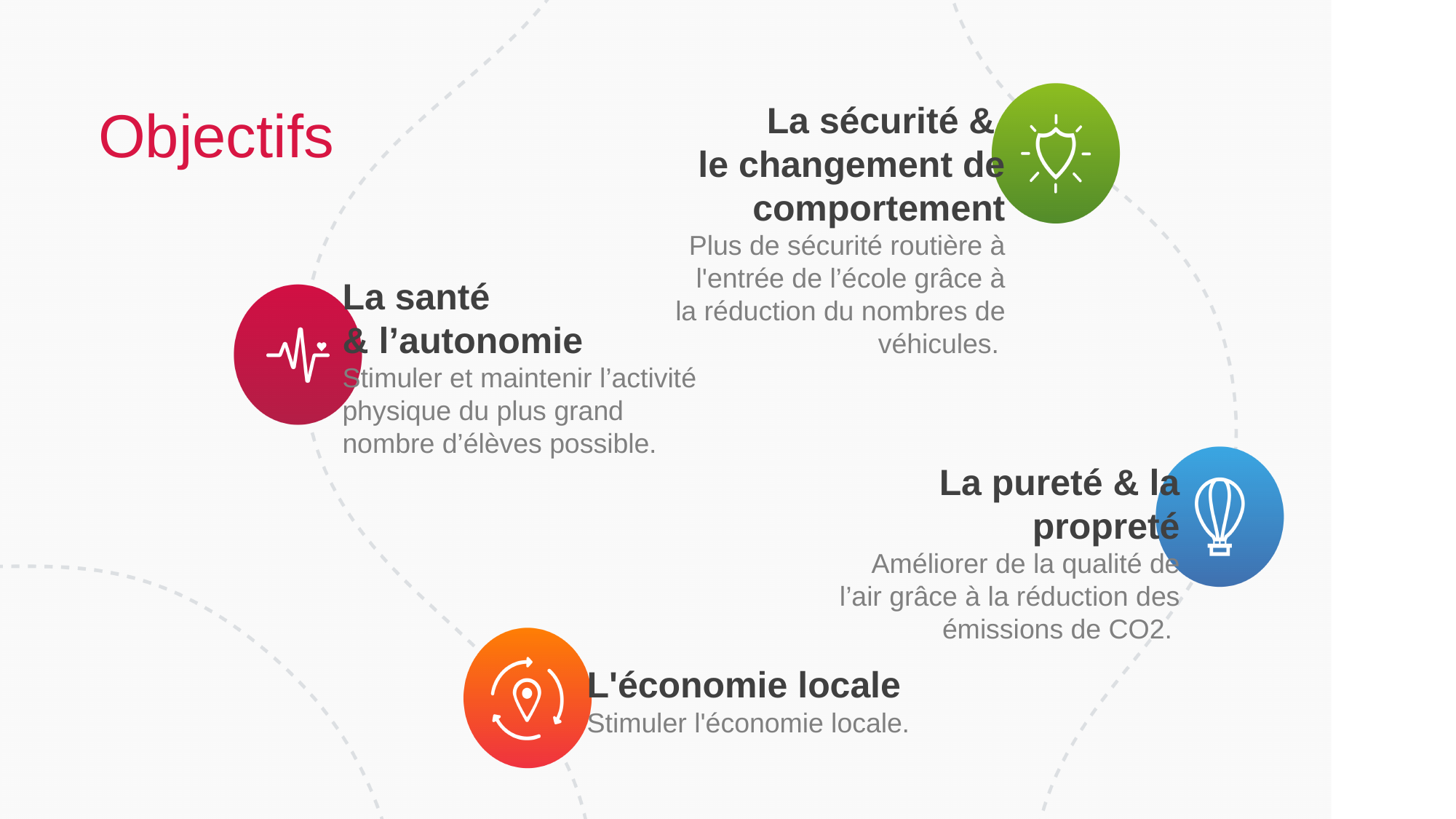

Objectifs
La sécurité &
le changement de comportement
Plus de sécurité routière à l'entrée de l’école grâce à la réduction du nombres de véhicules.
La santé
& l’autonomie
Stimuler et maintenir l’activité physique du plus grand nombre d’élèves possible.
La pureté & la propreté
Améliorer de la qualité de l’air grâce à la réduction des émissions de CO2.
L'économie locale
Stimuler l'économie locale.